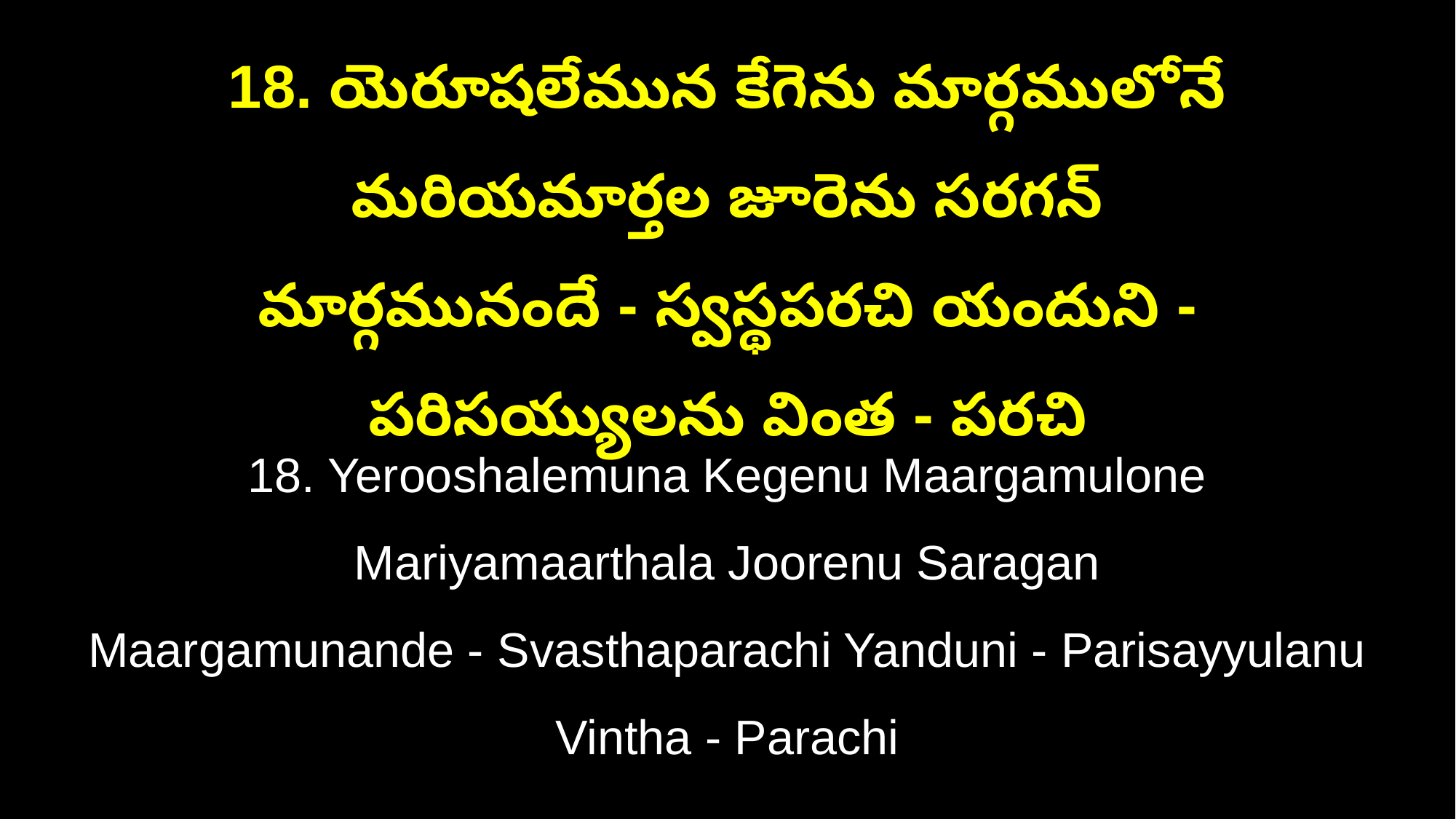

18. యెరూషలేమున కేగెను మార్గములోనే మరియమార్తల జూరెను సరగన్
మార్గమునందే - స్వస్థపరచి యందుని - పరిసయ్యులను వింత - పరచి
18. Yerooshalemuna Kegenu Maargamulone Mariyamaarthala Joorenu Saragan
Maargamunande - Svasthaparachi Yanduni - Parisayyulanu Vintha - Parachi